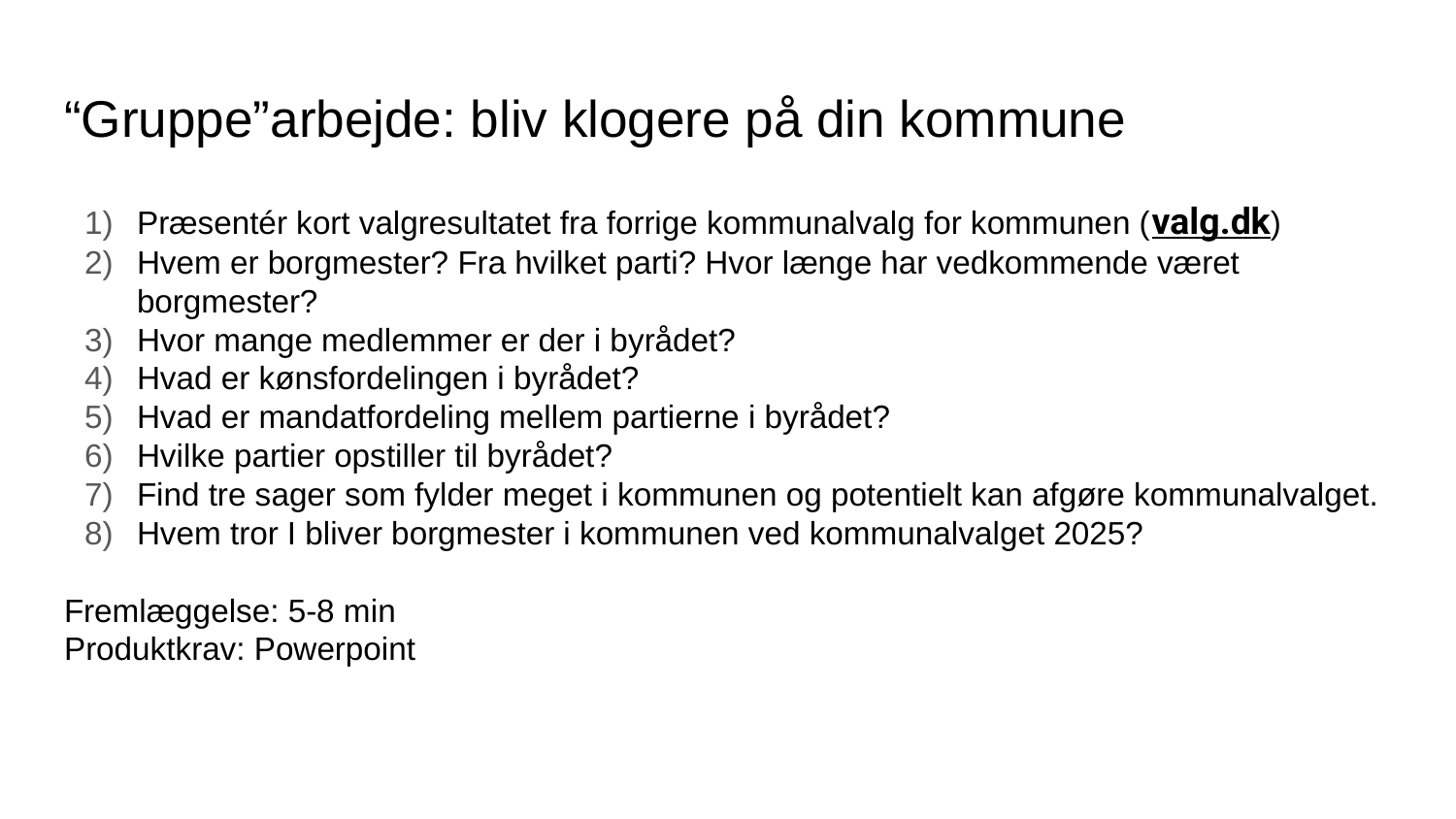

# “Gruppe”arbejde: bliv klogere på din kommune
Præsentér kort valgresultatet fra forrige kommunalvalg for kommunen (valg.dk)
Hvem er borgmester? Fra hvilket parti? Hvor længe har vedkommende været borgmester?
Hvor mange medlemmer er der i byrådet?
Hvad er kønsfordelingen i byrådet?
Hvad er mandatfordeling mellem partierne i byrådet?
Hvilke partier opstiller til byrådet?
Find tre sager som fylder meget i kommunen og potentielt kan afgøre kommunalvalget.
Hvem tror I bliver borgmester i kommunen ved kommunalvalget 2025?

Fremlæggelse: 5-8 min
Produktkrav: Powerpoint